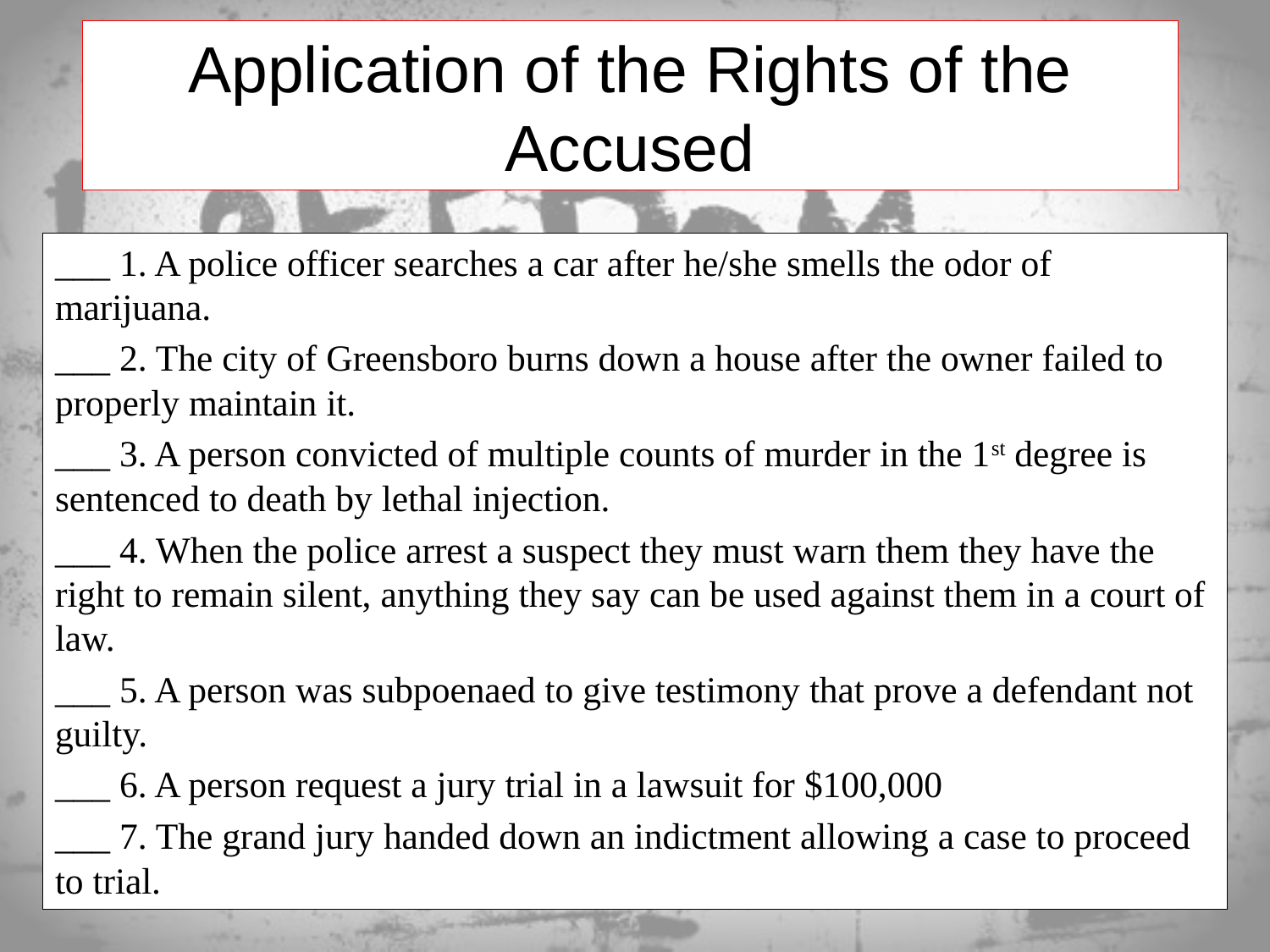

# Application of the Rights of the Accused
___ 1. A police officer searches a car after he/she smells the odor of marijuana.
___ 2. The city of Greensboro burns down a house after the owner failed to properly maintain it.
___ 3. A person convicted of multiple counts of murder in the 1st degree is sentenced to death by lethal injection.
___ 4. When the police arrest a suspect they must warn them they have the right to remain silent, anything they say can be used against them in a court of law.
___ 5. A person was subpoenaed to give testimony that prove a defendant not guilty.
___ 6. A person request a jury trial in a lawsuit for $100,000
___ 7. The grand jury handed down an indictment allowing a case to proceed to trial.